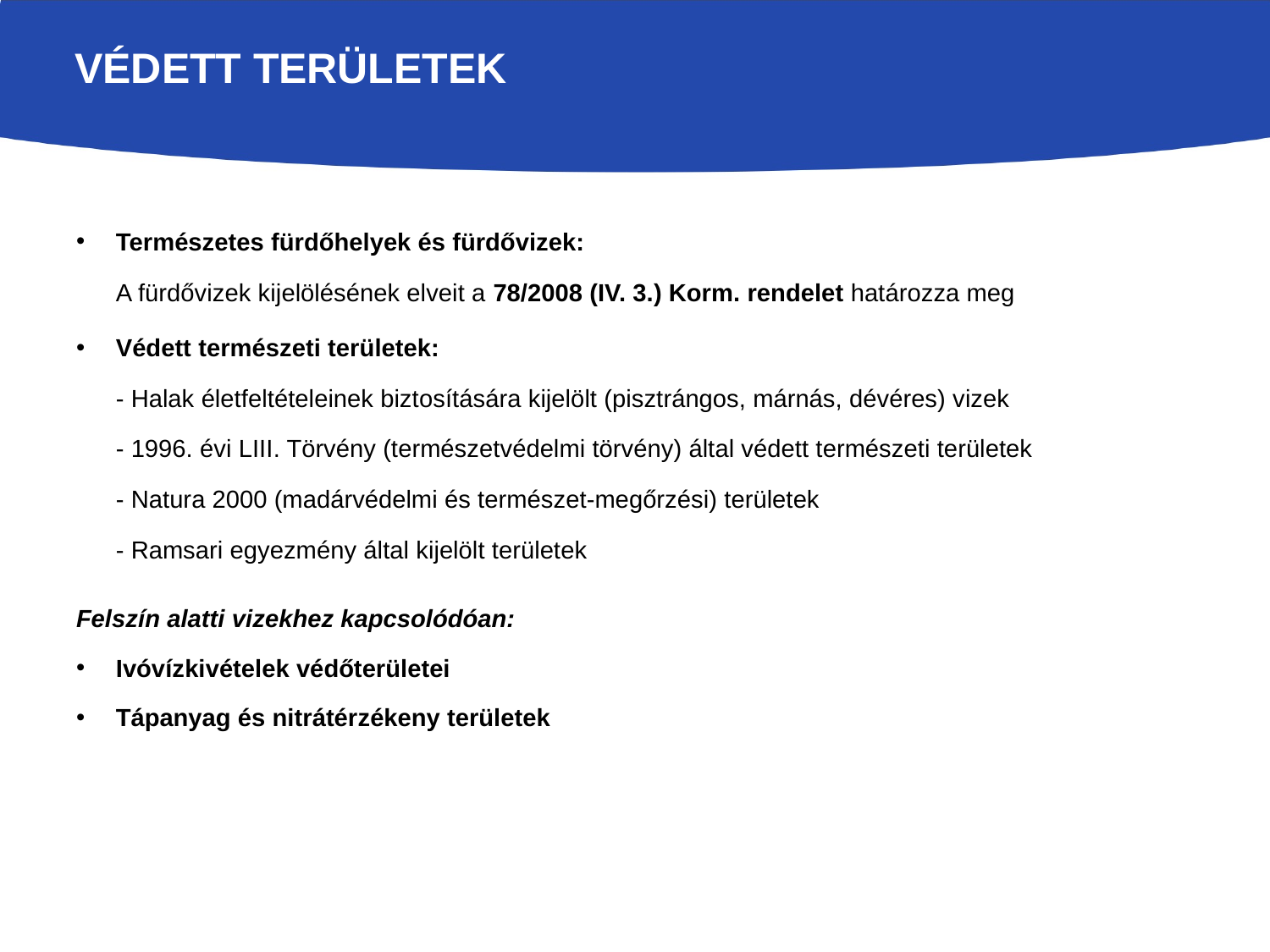

# Védett területek
Természetes fürdőhelyek és fürdővizek:
A fürdővizek kijelölésének elveit a 78/2008 (IV. 3.) Korm. rendelet határozza meg
Védett természeti területek:
- Halak életfeltételeinek biztosítására kijelölt (pisztrángos, márnás, dévéres) vizek
- 1996. évi LIII. Törvény (természetvédelmi törvény) által védett természeti területek
- Natura 2000 (madárvédelmi és természet-megőrzési) területek
- Ramsari egyezmény által kijelölt területek

Felszín alatti vizekhez kapcsolódóan:
Ivóvízkivételek védőterületei
Tápanyag és nitrátérzékeny területek